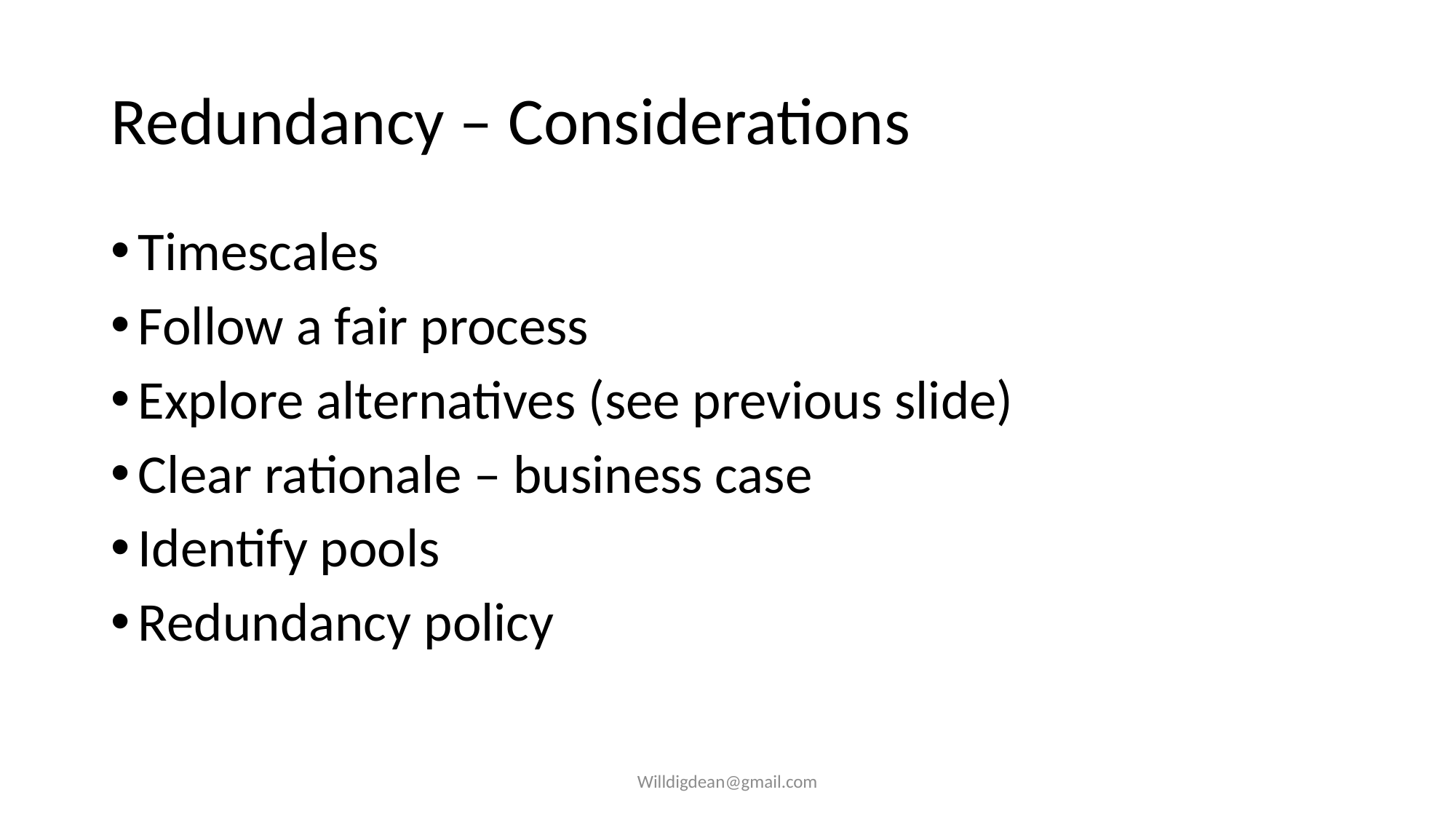

# Redundancy – Considerations
Timescales
Follow a fair process
Explore alternatives (see previous slide)
Clear rationale – business case
Identify pools
Redundancy policy

Willdigdean@gmail.com